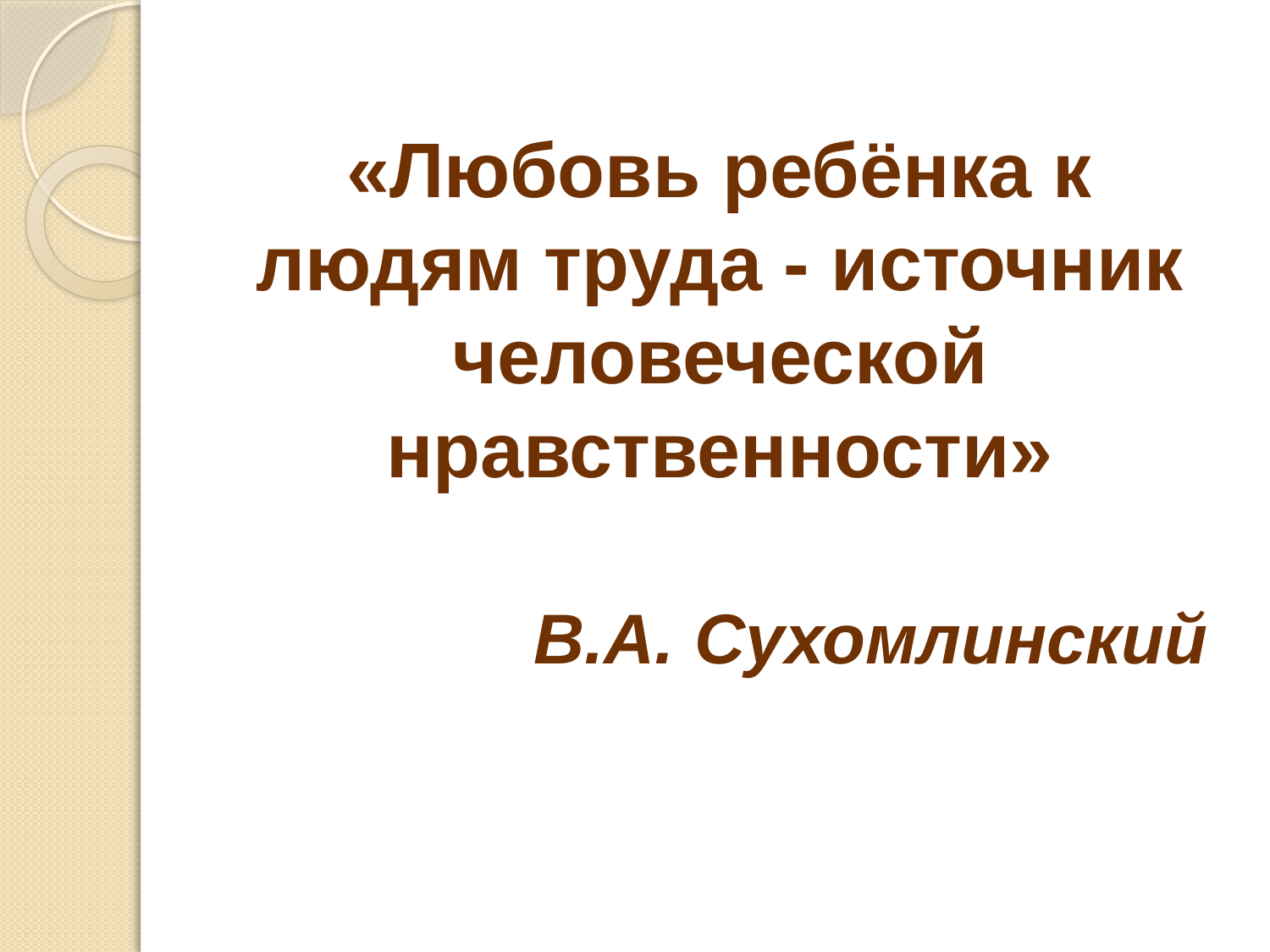

# «Любовь ребёнка к людям труда - источник человеческой нравственности» В.А. Сухомлинский